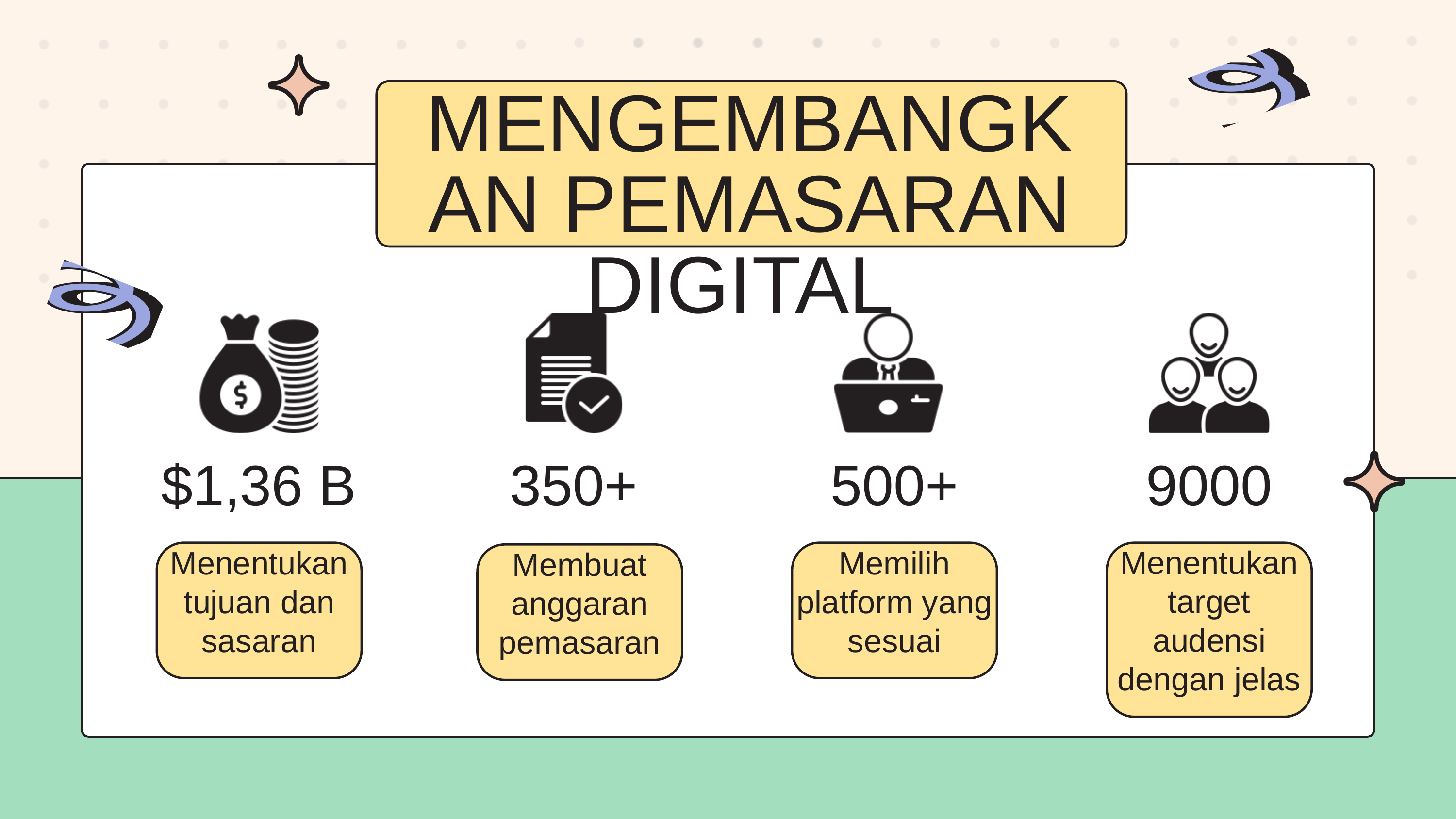

MENGEMBANGKAN PEMASARAN DIGITAL

$1,36 B

Menentukan tujuan dan sasaran

350+

Membuat anggaran pemasaran

500+

Memilih platform yang sesuai

9000

Menentukan target audensi dengan jelas